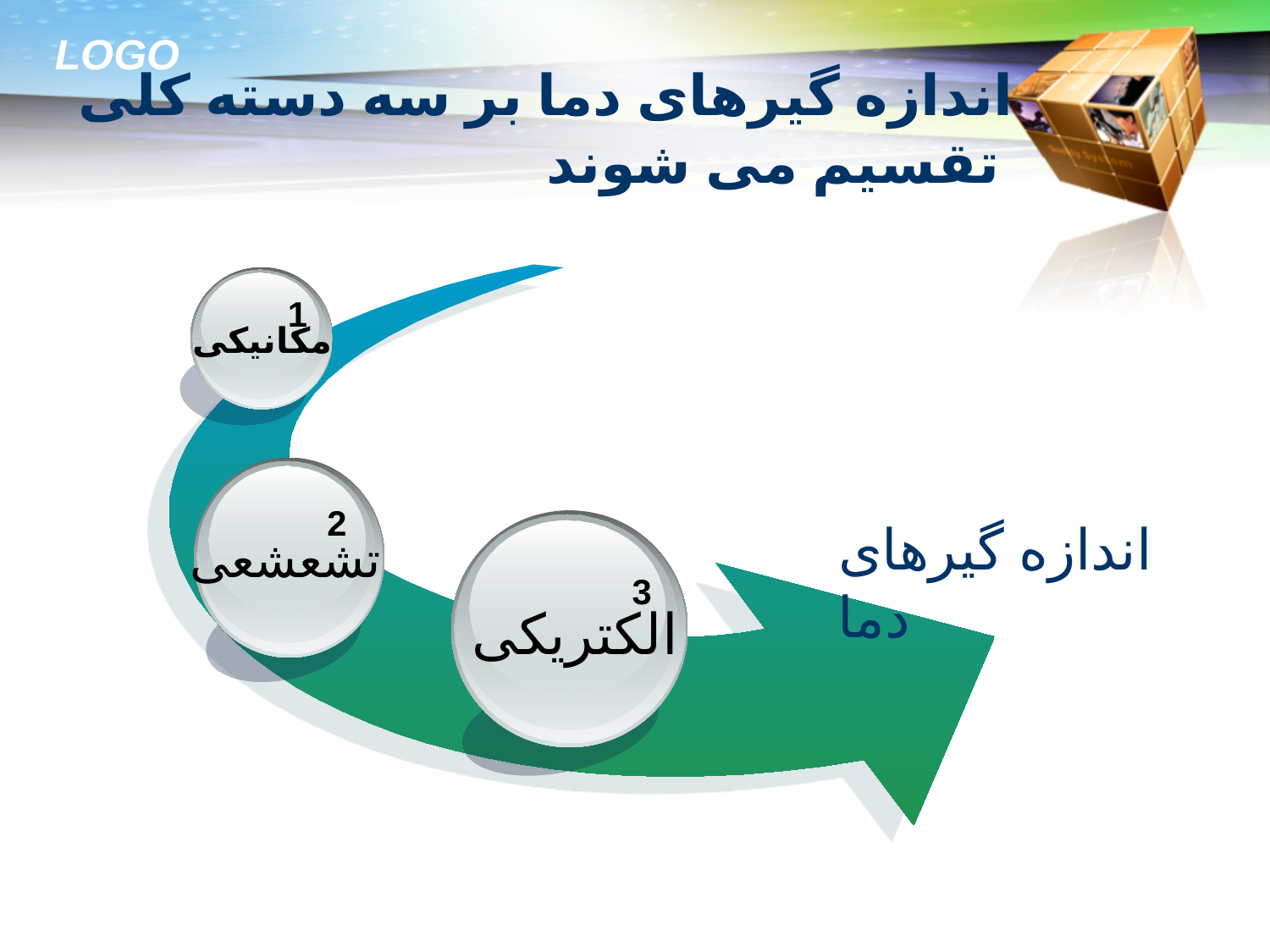

# اندازه گیرهای دما بر سه دسته کلی تقسیم می شوند

مکانیکی

تشعشعی

الکتریکی

1
2
اندازه گیرهای دما
3